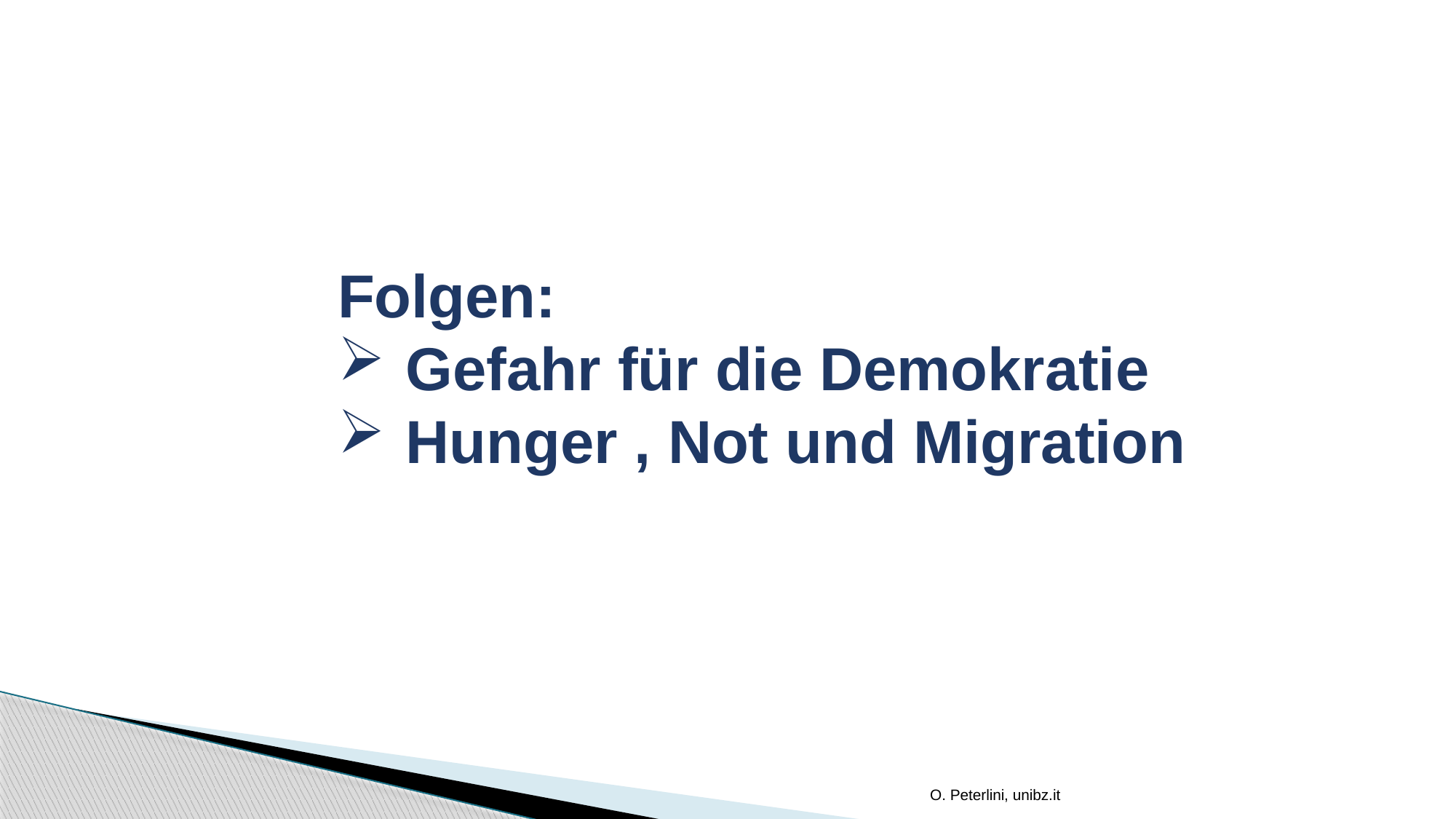

Folgen:
Gefahr für die Demokratie
Hunger , Not und Migration
O. Peterlini, unibz.it